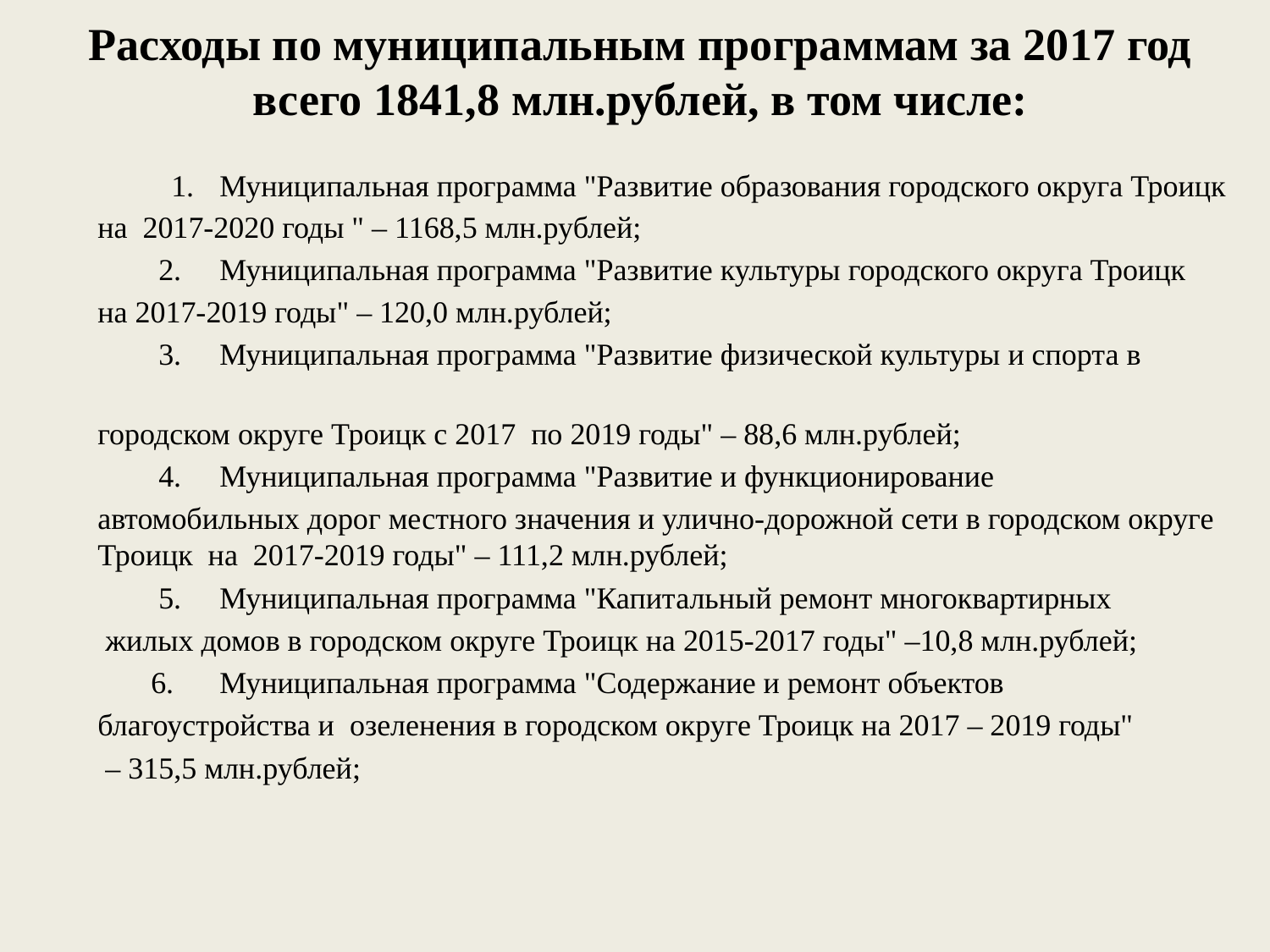

# Расходы по муниципальным программам за 2017 год всего 1841,8 млн.рублей, в том числе:
      1. 	Муниципальная программа "Развитие образования городского округа Троицк на  2017-2020 годы " – 1168,5 млн.рублей;
        2.	Муниципальная программа "Развитие культуры городского округа Троицк
на 2017-2019 годы" – 120,0 млн.рублей;
        3.	Муниципальная программа "Развитие физической культуры и спорта в
городском округе Троицк с 2017  по 2019 годы" – 88,6 млн.рублей;
        4.	Муниципальная программа "Развитие и функционирование
автомобильных дорог местного значения и улично-дорожной сети в городском округе Троицк  на  2017-2019 годы" – 111,2 млн.рублей;
        5. 	Муниципальная программа "Капитальный ремонт многоквартирных
 жилых домов в городском округе Троицк на 2015-2017 годы" –10,8 млн.рублей;
       6.	Муниципальная программа "Содержание и ремонт объектов
благоустройства и  озеленения в городском округе Троицк на 2017 – 2019 годы"
 – 315,5 млн.рублей;